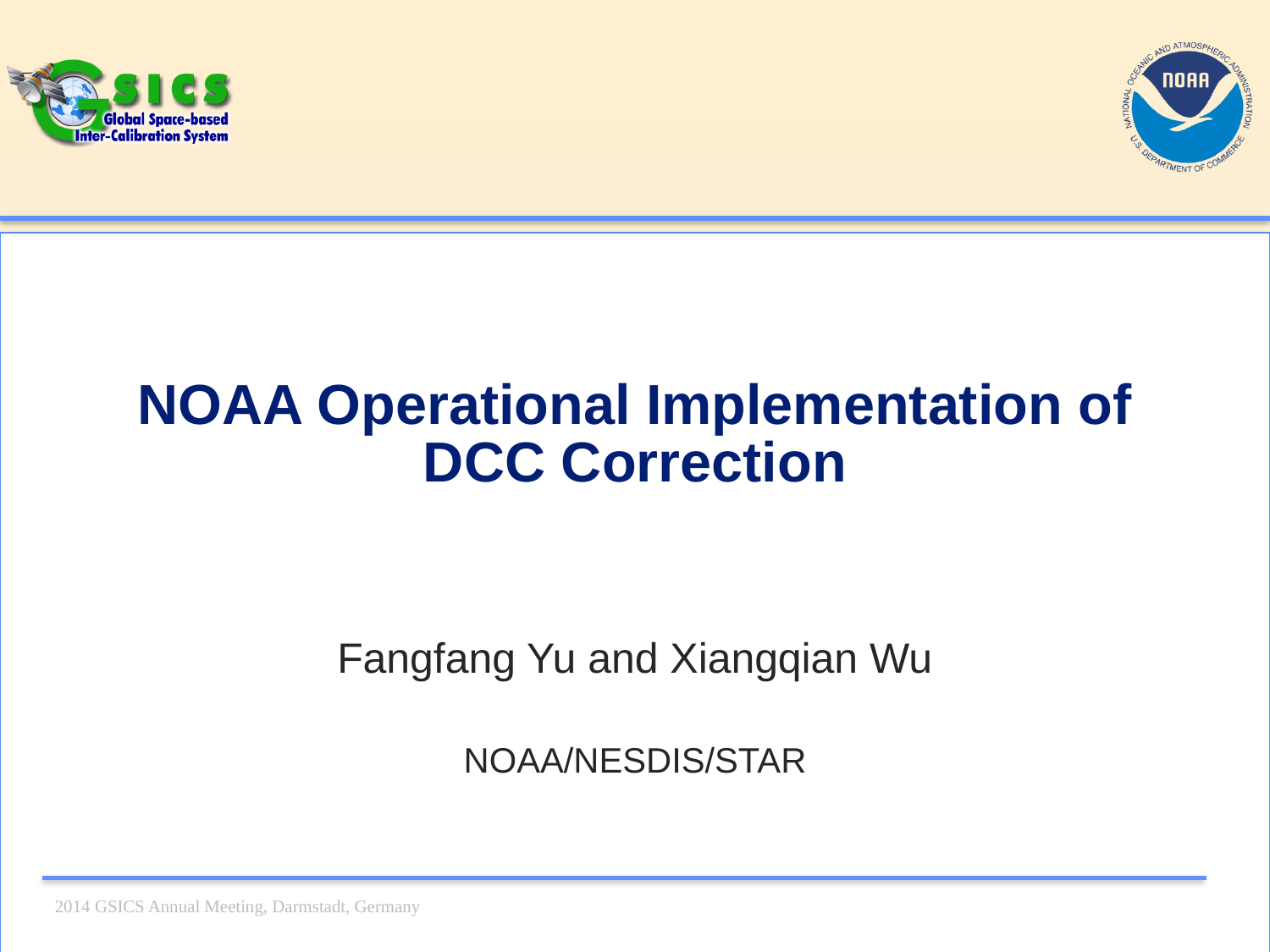

# NOAA Operational Implementation of DCC Correction
Fangfang Yu and Xiangqian Wu

NOAA/NESDIS/STAR